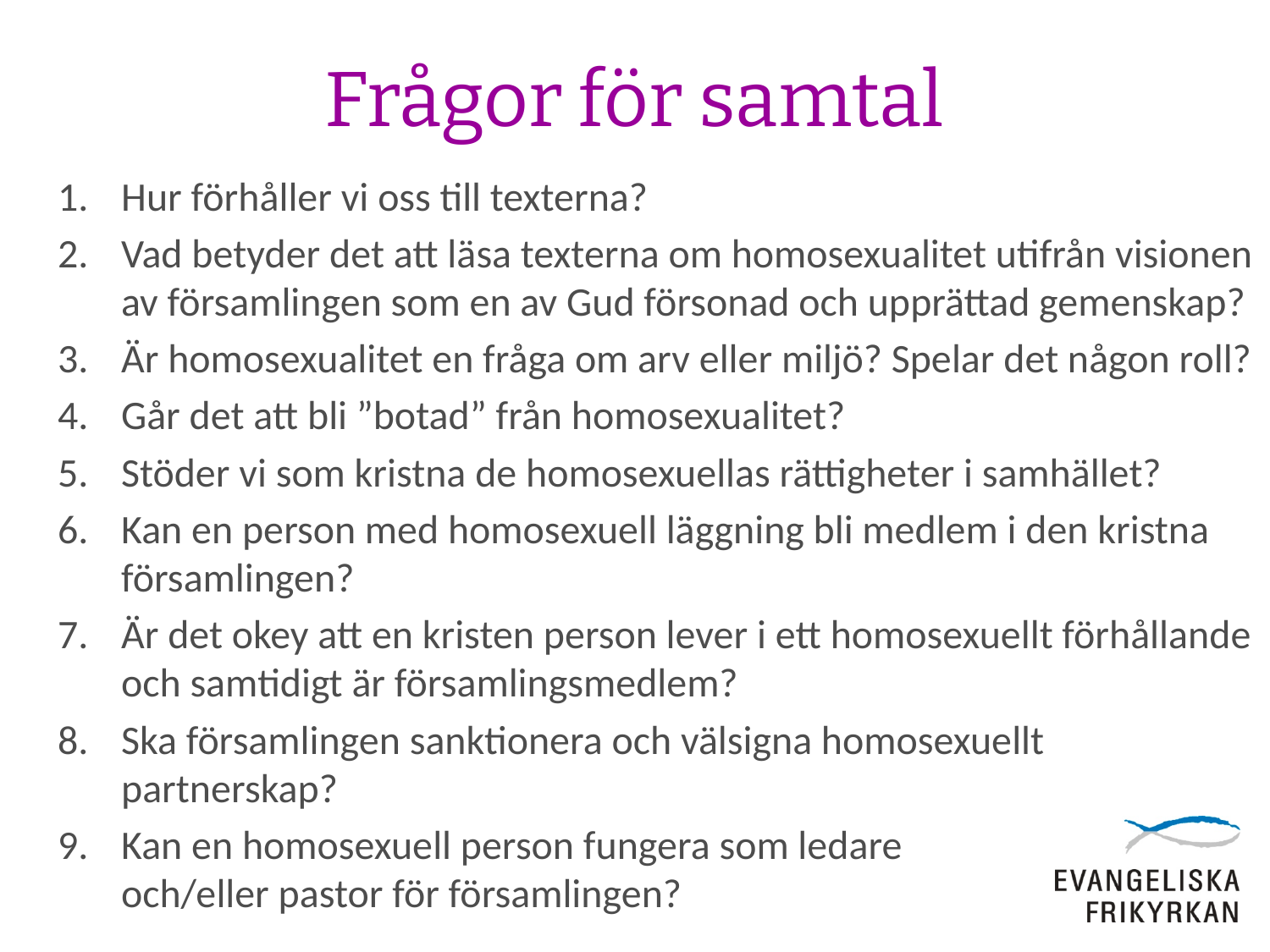

# Frågor för samtal
Hur förhåller vi oss till texterna?
Vad betyder det att läsa texterna om homosexualitet utifrån visionen av församlingen som en av Gud försonad och upprättad gemenskap?
Är homosexualitet en fråga om arv eller miljö? Spelar det någon roll?
Går det att bli ”botad” från homosexualitet?
Stöder vi som kristna de homosexuellas rättigheter i samhället?
Kan en person med homosexuell läggning bli medlem i den kristna församlingen?
Är det okey att en kristen person lever i ett homosexuellt förhållande och samtidigt är församlingsmedlem?
Ska församlingen sanktionera och välsigna homosexuellt partnerskap?
Kan en homosexuell person fungera som ledare
och/eller pastor för församlingen?